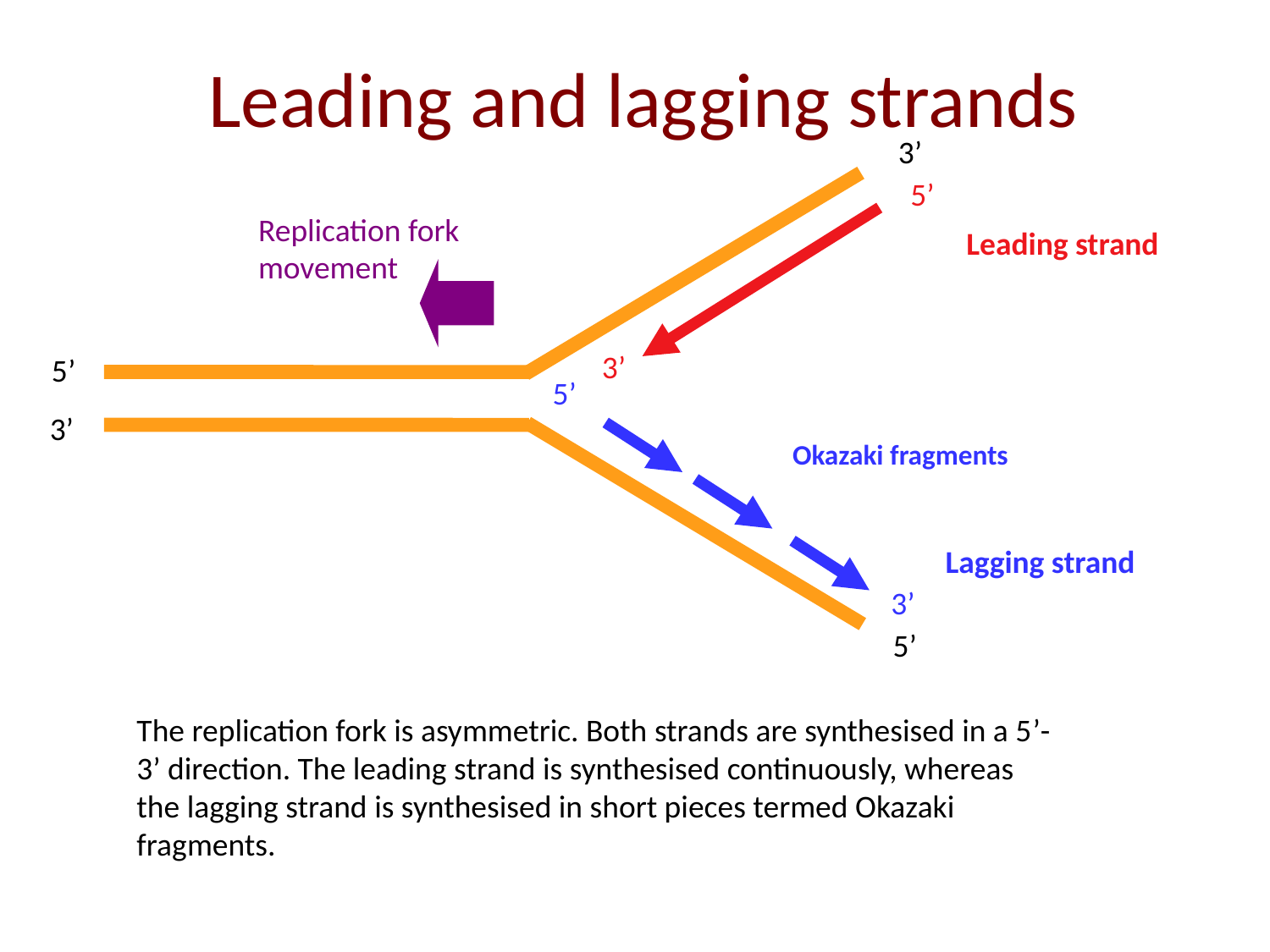

# Leading and lagging strands
3’
5’
Leading strand

3’

Replication fork
movement

5’
5’
Okazaki fragments
Lagging strand

3’

3’

5’
The replication fork is asymmetric. Both strands are synthesised in a 5’-3’ direction. The leading strand is synthesised continuously, whereas the lagging strand is synthesised in short pieces termed Okazaki fragments.